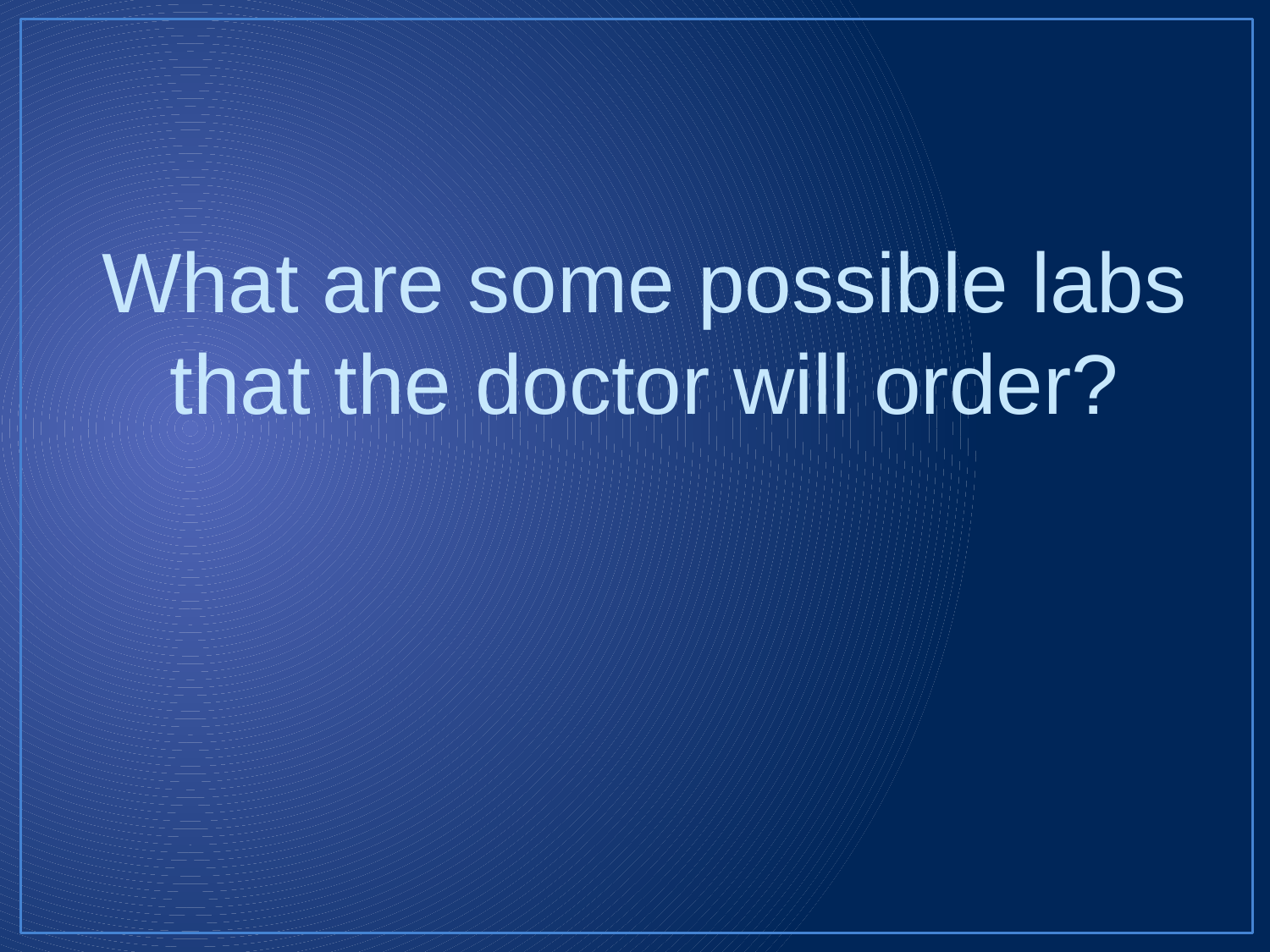

What are some possible labs that the doctor will order?